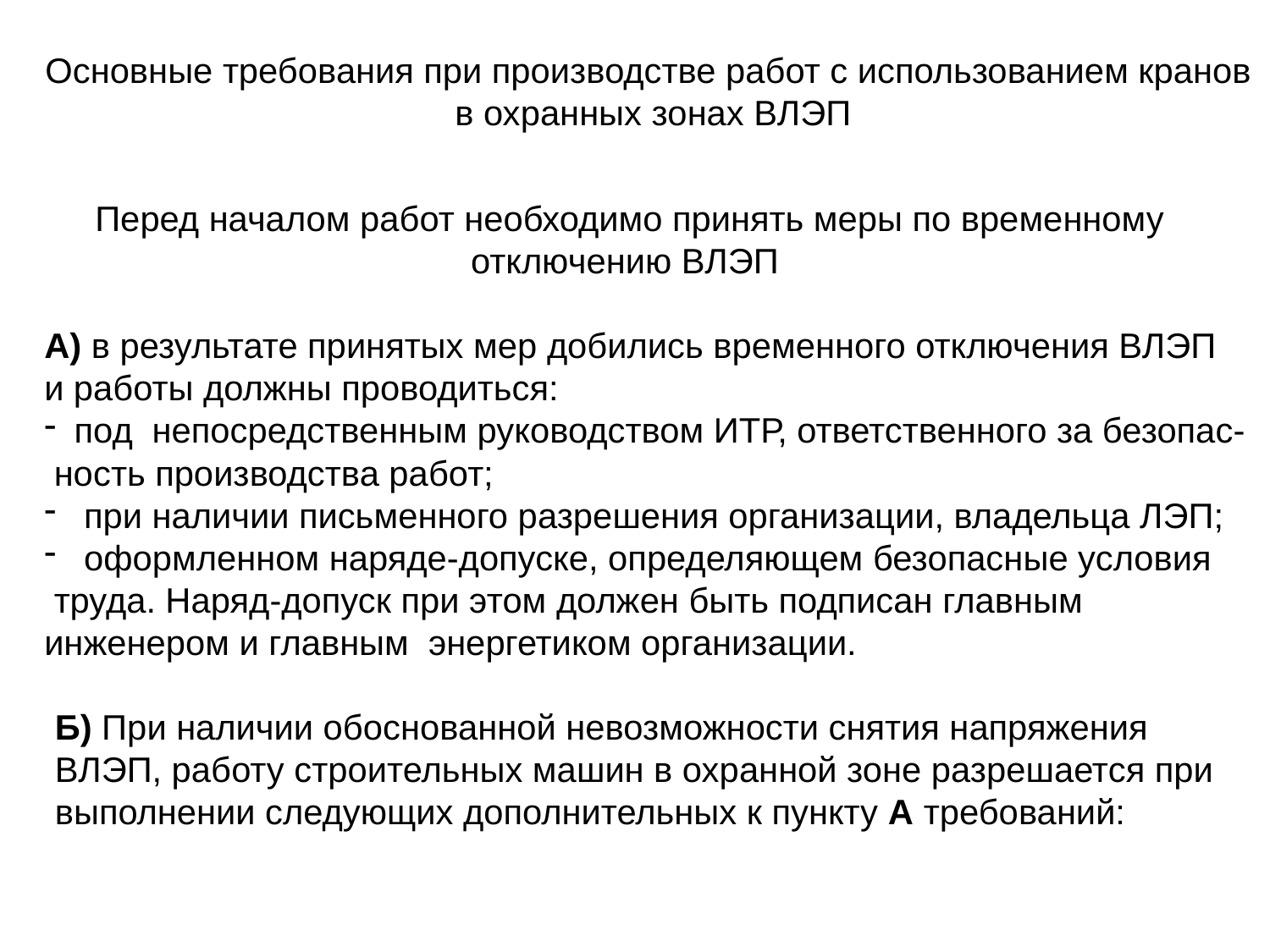

Основные требования при производстве работ с использованием кранов
 в охранных зонах ВЛЭП
Перед началом работ необходимо принять меры по временному отключению ВЛЭП
А) в результате принятых мер добились временного отключения ВЛЭП
и работы должны проводиться:
под  непосредственным руководством ИТР, ответственного за безопас-
 ность производства работ;
 при наличии письменного разрешения организации, владельца ЛЭП;
 оформленном наряде-допуске, определяющем безопасные условия
 труда. Наряд-допуск при этом должен быть подписан главным
инженером и главным  энергетиком организации.
Б) При наличии обоснованной невозможности снятия напряжения ВЛЭП, работу строительных машин в охранной зоне разрешается при выполнении следующих дополнительных к пункту А требований: